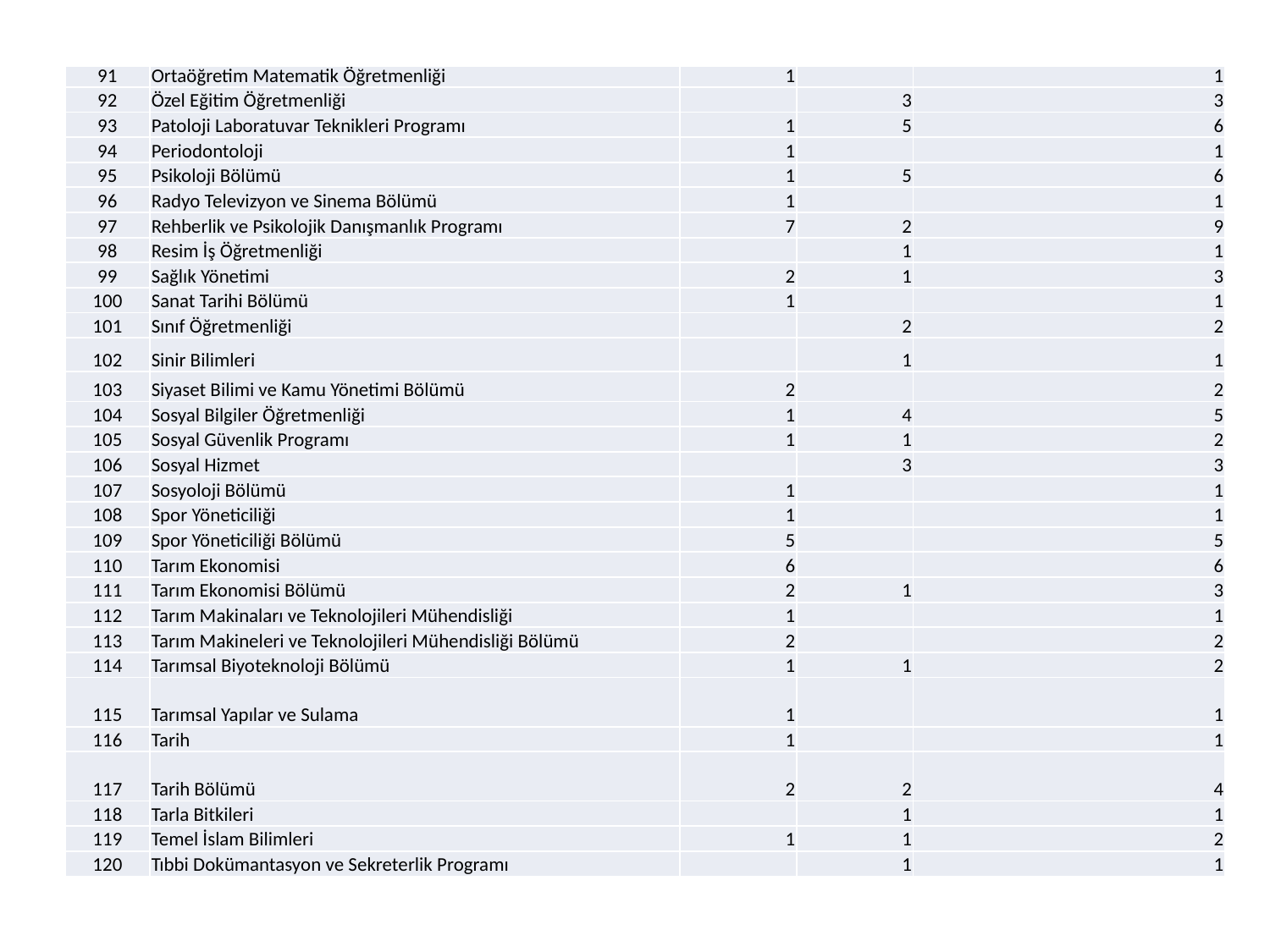

| 91 | Ortaöğretim Matematik Öğretmenliği | 1 |  | 1 |
| --- | --- | --- | --- | --- |
| 92 | Özel Eğitim Öğretmenliği |  | 3 | 3 |
| 93 | Patoloji Laboratuvar Teknikleri Programı | 1 | 5 | 6 |
| 94 | Periodontoloji | 1 |  | 1 |
| 95 | Psikoloji Bölümü | 1 | 5 | 6 |
| 96 | Radyo Televizyon ve Sinema Bölümü | 1 |  | 1 |
| 97 | Rehberlik ve Psikolojik Danışmanlık Programı | 7 | 2 | 9 |
| 98 | Resim İş Öğretmenliği |  | 1 | 1 |
| 99 | Sağlık Yönetimi | 2 | 1 | 3 |
| 100 | Sanat Tarihi Bölümü | 1 |  | 1 |
| 101 | Sınıf Öğretmenliği |  | 2 | 2 |
| 102 | Sinir Bilimleri |  | 1 | 1 |
| 103 | Siyaset Bilimi ve Kamu Yönetimi Bölümü | 2 |  | 2 |
| 104 | Sosyal Bilgiler Öğretmenliği | 1 | 4 | 5 |
| 105 | Sosyal Güvenlik Programı | 1 | 1 | 2 |
| 106 | Sosyal Hizmet |  | 3 | 3 |
| 107 | Sosyoloji Bölümü | 1 |  | 1 |
| 108 | Spor Yöneticiliği | 1 |  | 1 |
| 109 | Spor Yöneticiliği Bölümü | 5 |  | 5 |
| 110 | Tarım Ekonomisi | 6 |  | 6 |
| 111 | Tarım Ekonomisi Bölümü | 2 | 1 | 3 |
| 112 | Tarım Makinaları ve Teknolojileri Mühendisliği | 1 |  | 1 |
| 113 | Tarım Makineleri ve Teknolojileri Mühendisliği Bölümü | 2 |  | 2 |
| 114 | Tarımsal Biyoteknoloji Bölümü | 1 | 1 | 2 |
| 115 | Tarımsal Yapılar ve Sulama | 1 |  | 1 |
| 116 | Tarih | 1 |  | 1 |
| 117 | Tarih Bölümü | 2 | 2 | 4 |
| 118 | Tarla Bitkileri |  | 1 | 1 |
| 119 | Temel İslam Bilimleri | 1 | 1 | 2 |
| 120 | Tıbbi Dokümantasyon ve Sekreterlik Programı |  | 1 | 1 |